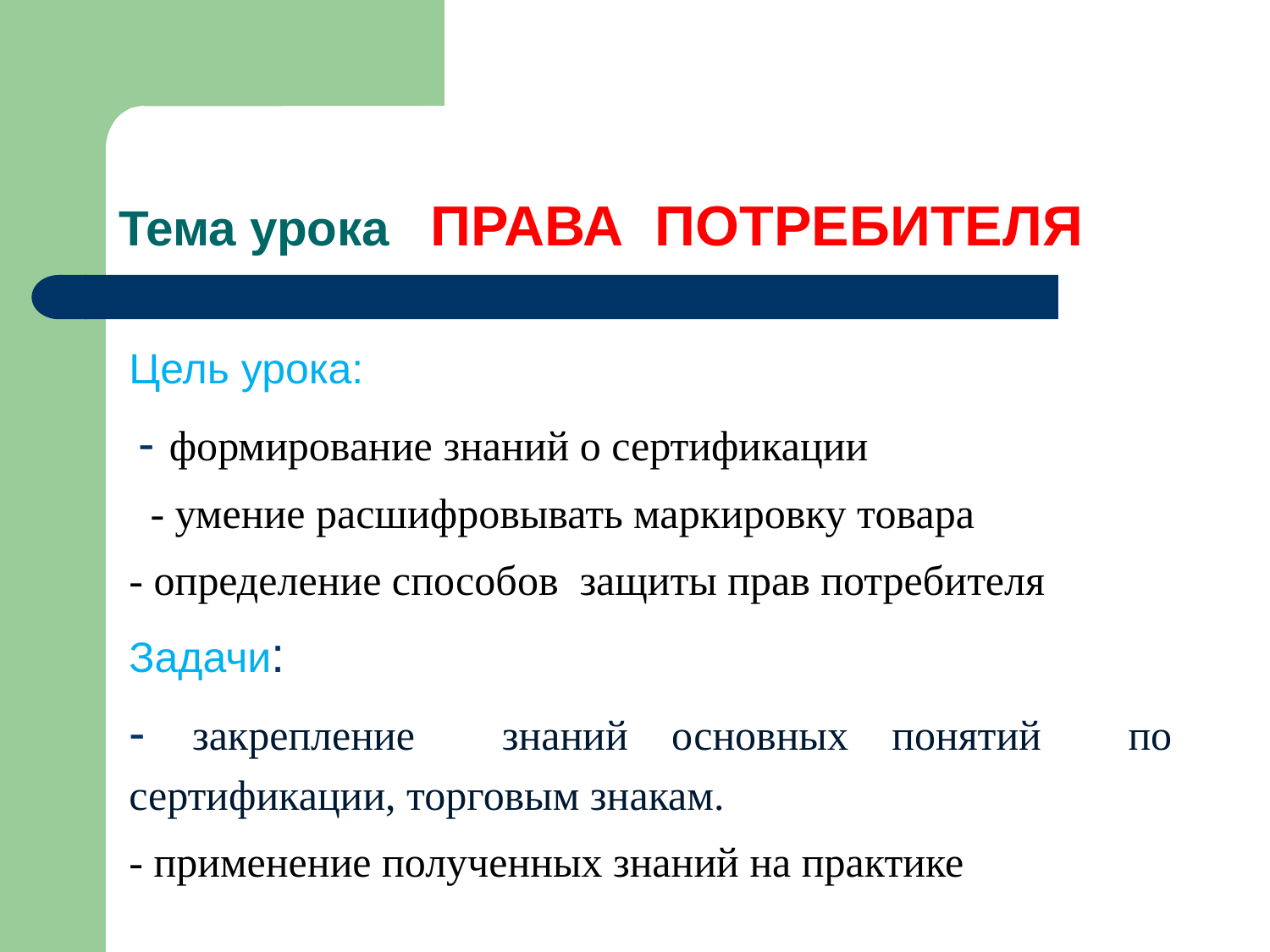

# Тема урока   ПРАВА  ПОТРЕБИТЕЛЯ
Цель урока:
 - формирование знаний о сертификации
  - умение расшифровывать маркировку товара
- определение способов  защиты прав потребителя
Задачи:
- закрепление  знаний основных понятий  по сертификации, торговым знакам.
- применение полученных знаний на практике